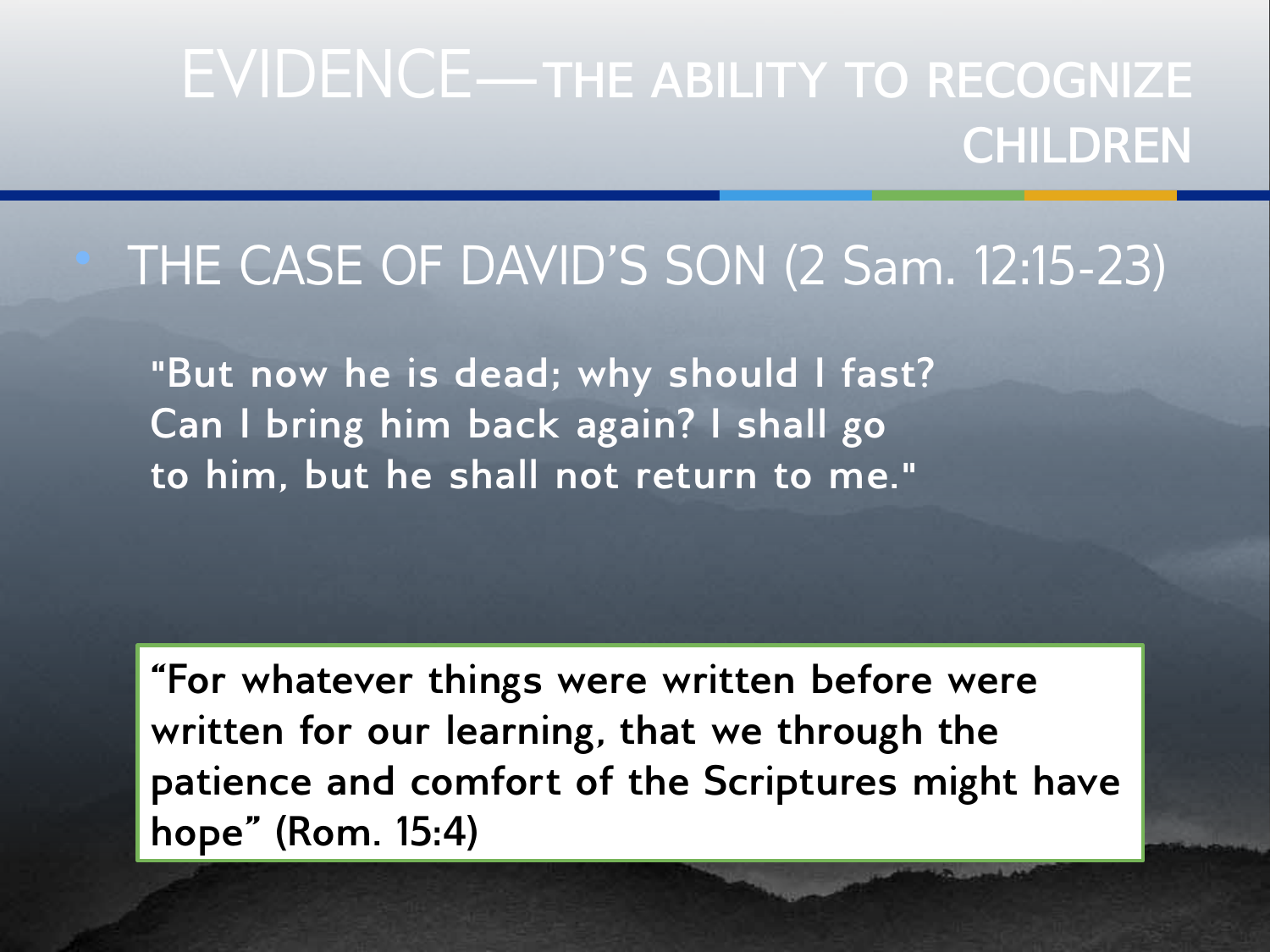

# EVIDENCE—THE ABILITY TO RECOGNIZE CHILDREN
THE CASE OF DAVID’S SON (2 Sam. 12:15-23)
"But now he is dead; why should I fast? Can I bring him back again? I shall go to him, but he shall not return to me."
“For whatever things were written before were written for our learning, that we through the patience and comfort of the Scriptures might have hope” (Rom. 15:4)